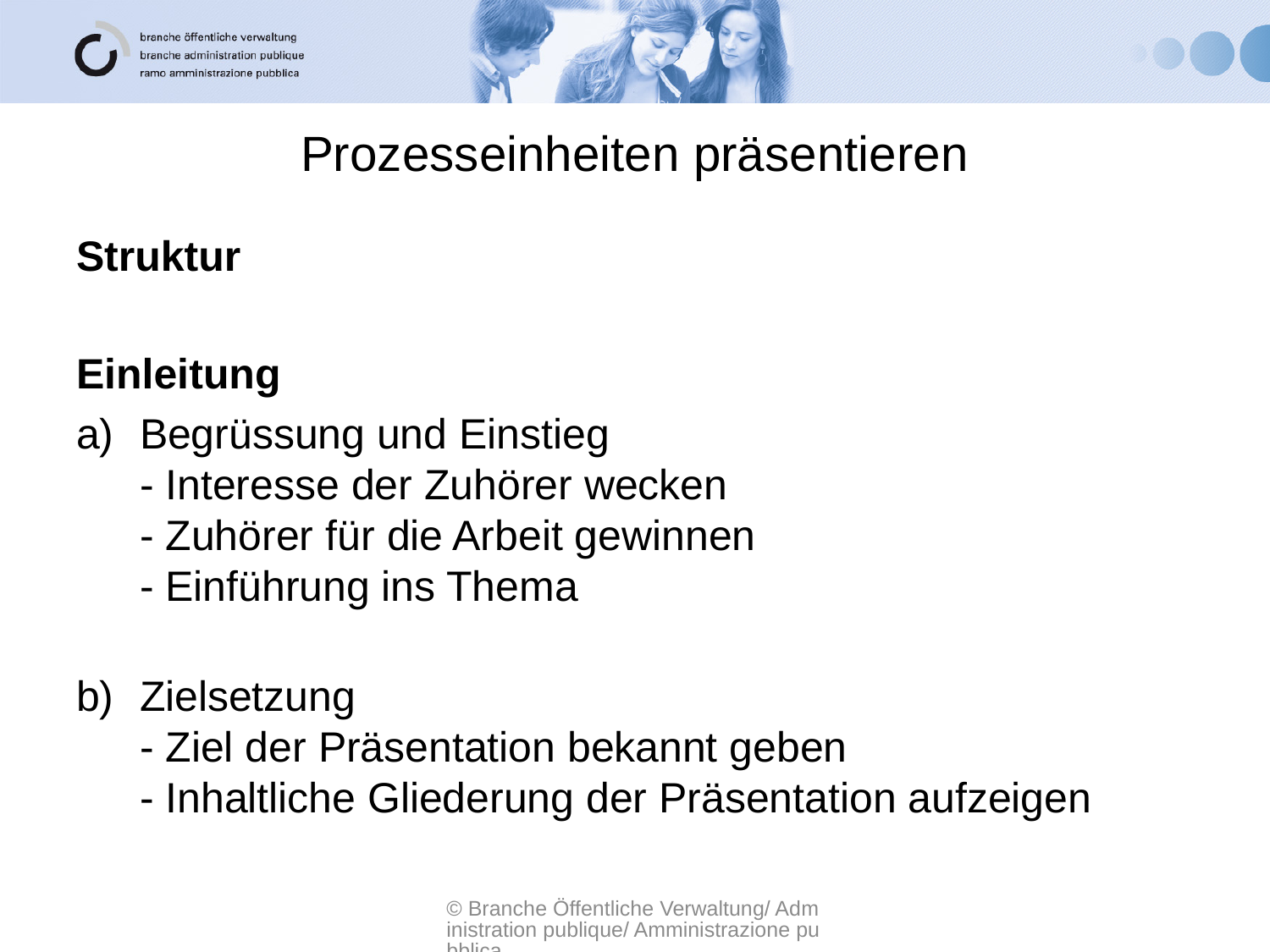

# Prozesseinheiten präsentieren
Struktur

Einleitung
Begrüssung und Einstieg
- Interesse der Zuhörer wecken
- Zuhörer für die Arbeit gewinnen
- Einführung ins Thema
Zielsetzung
- Ziel der Präsentation bekannt geben
- Inhaltliche Gliederung der Präsentation aufzeigen

© Branche Öffentliche Verwaltung/ Administration publique/ Amministrazione pubblica